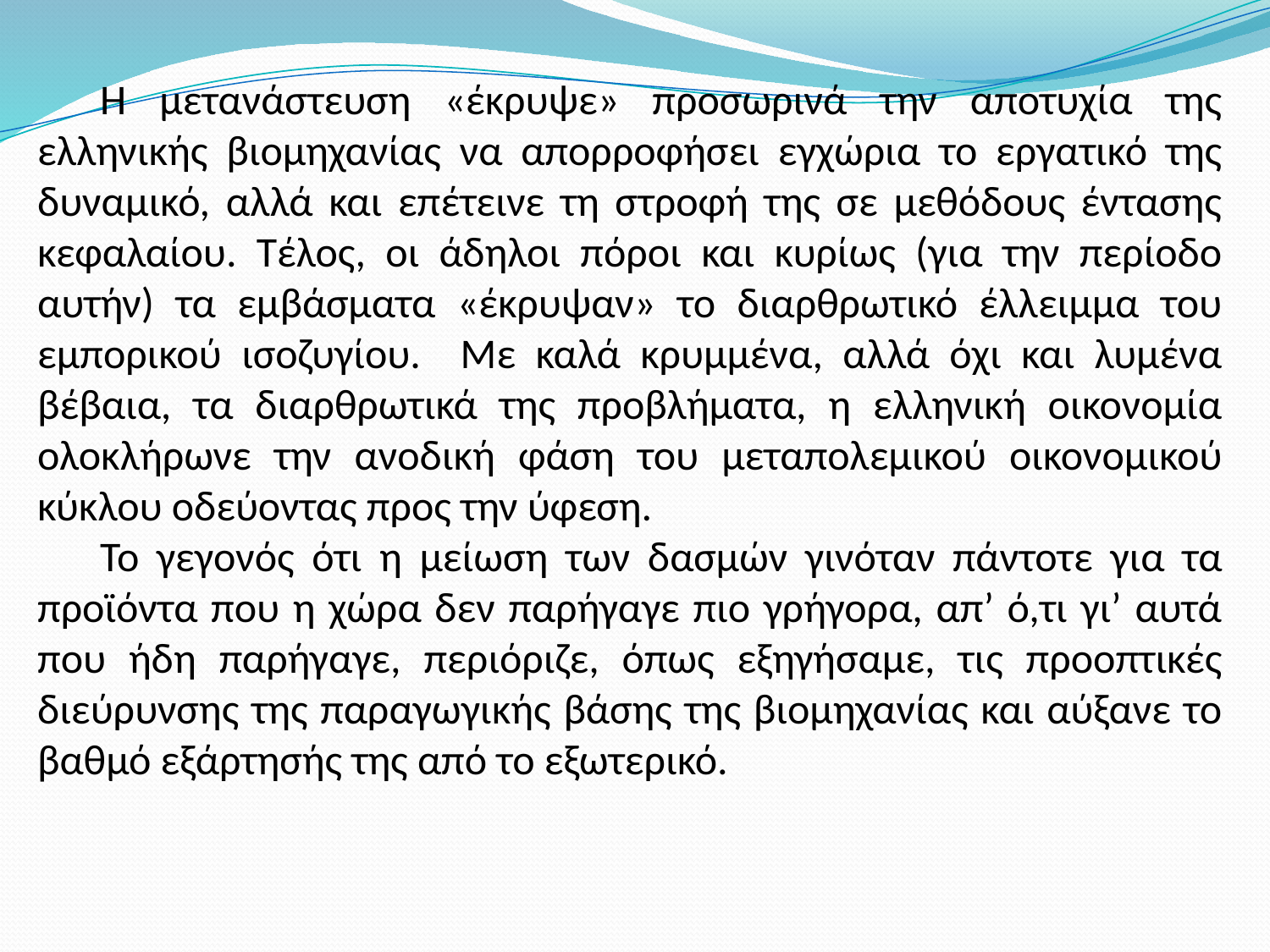

Η μετανάστευση «έκρυψε» προσωρινά την αποτυχία της ελληνικής βιομηχανίας να απορροφήσει εγχώρια το εργατικό της δυναμικό, αλλά και επέτεινε τη στροφή της σε μεθόδους έντασης κεφαλαίου. Τέλος, οι άδηλοι πόροι και κυρίως (για την περίοδο αυτήν) τα εμβάσματα «έκρυψαν» το διαρθρωτικό έλλειμμα του εμπορικού ισοζυγίου.  Με καλά κρυμμένα, αλλά όχι και λυμένα βέβαια, τα διαρθρωτικά της προβλήματα, η ελληνική οικονομία ολοκλήρωνε την ανοδική φάση του μεταπολεμικού οικονομικού κύκλου οδεύοντας προς την ύφεση.
Το γεγονός ότι η μείωση των δασμών γινόταν πάντοτε για τα προϊόντα που η χώρα δεν παρήγαγε πιο γρήγορα, απ’ ό,τι γι’ αυτά που ήδη παρήγαγε, περιόριζε, όπως εξηγήσαμε, τις προοπτικές διεύρυνσης της παραγωγικής βάσης της βιομηχανίας και αύξανε το βαθμό εξάρτησής της από το εξωτερικό.